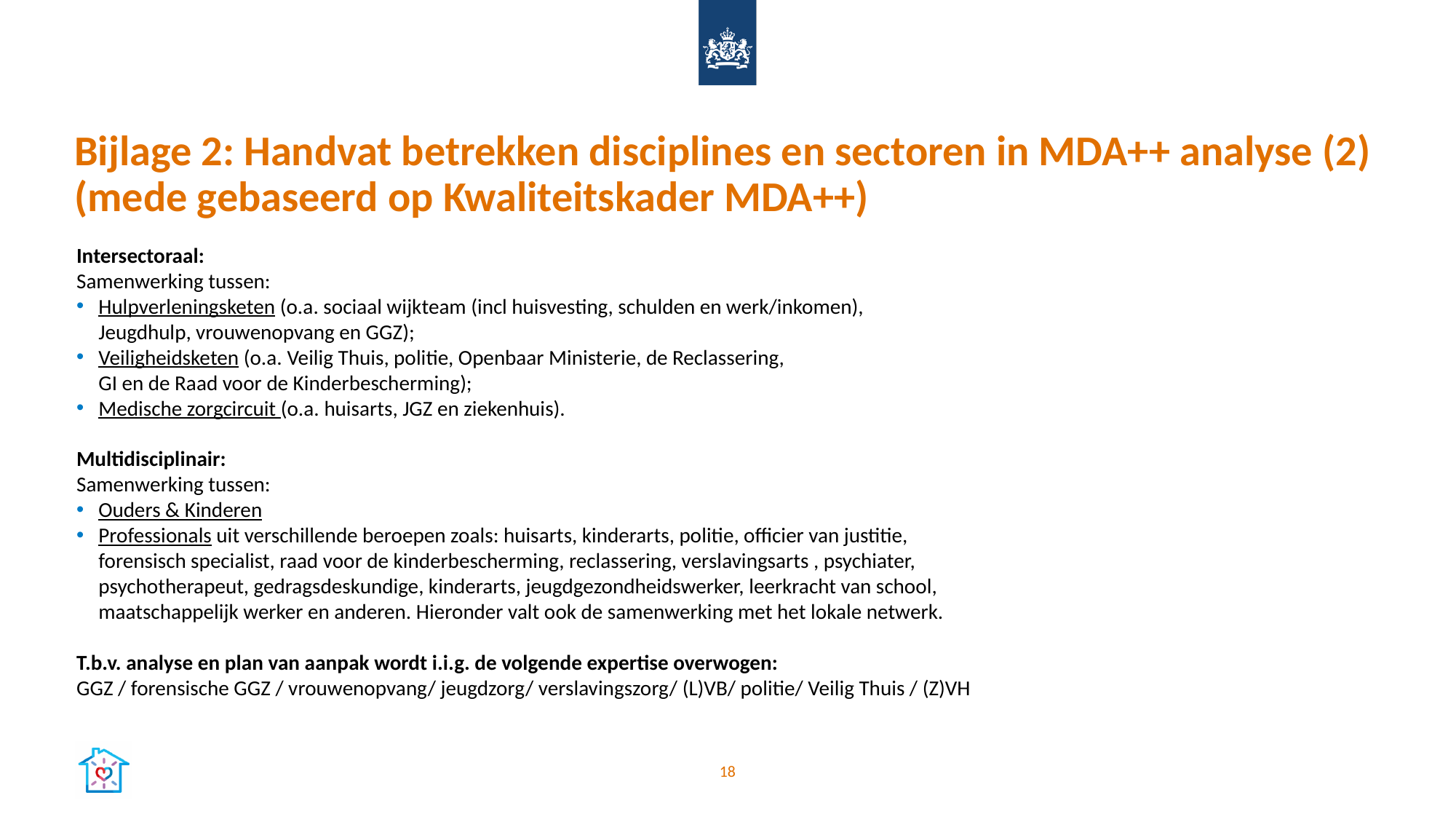

Bijlage 2: Handvat betrekken disciplines en sectoren in MDA++ analyse (2)
(mede gebaseerd op Kwaliteitskader MDA++)
Intersectoraal:
Samenwerking tussen:
Hulpverleningsketen (o.a. sociaal wijkteam (incl huisvesting, schulden en werk/inkomen),
Jeugdhulp, vrouwenopvang en GGZ);
Veiligheidsketen (o.a. Veilig Thuis, politie, Openbaar Ministerie, de Reclassering,
GI en de Raad voor de Kinderbescherming);
Medische zorgcircuit (o.a. huisarts, JGZ en ziekenhuis).

Multidisciplinair:
Samenwerking tussen:
Ouders & Kinderen
Professionals uit verschillende beroepen zoals: huisarts, kinderarts, politie, officier van justitie, forensisch specialist, raad voor de kinderbescherming, reclassering, verslavingsarts , psychiater, psychotherapeut, gedragsdeskundige, kinderarts, jeugdgezondheidswerker, leerkracht van school, maatschappelijk werker en anderen. Hieronder valt ook de samenwerking met het lokale netwerk.

T.b.v. analyse en plan van aanpak wordt i.i.g. de volgende expertise overwogen:
GGZ / forensische GGZ / vrouwenopvang/ jeugdzorg/ verslavingszorg/ (L)VB/ politie/ Veilig Thuis / (Z)VH

18